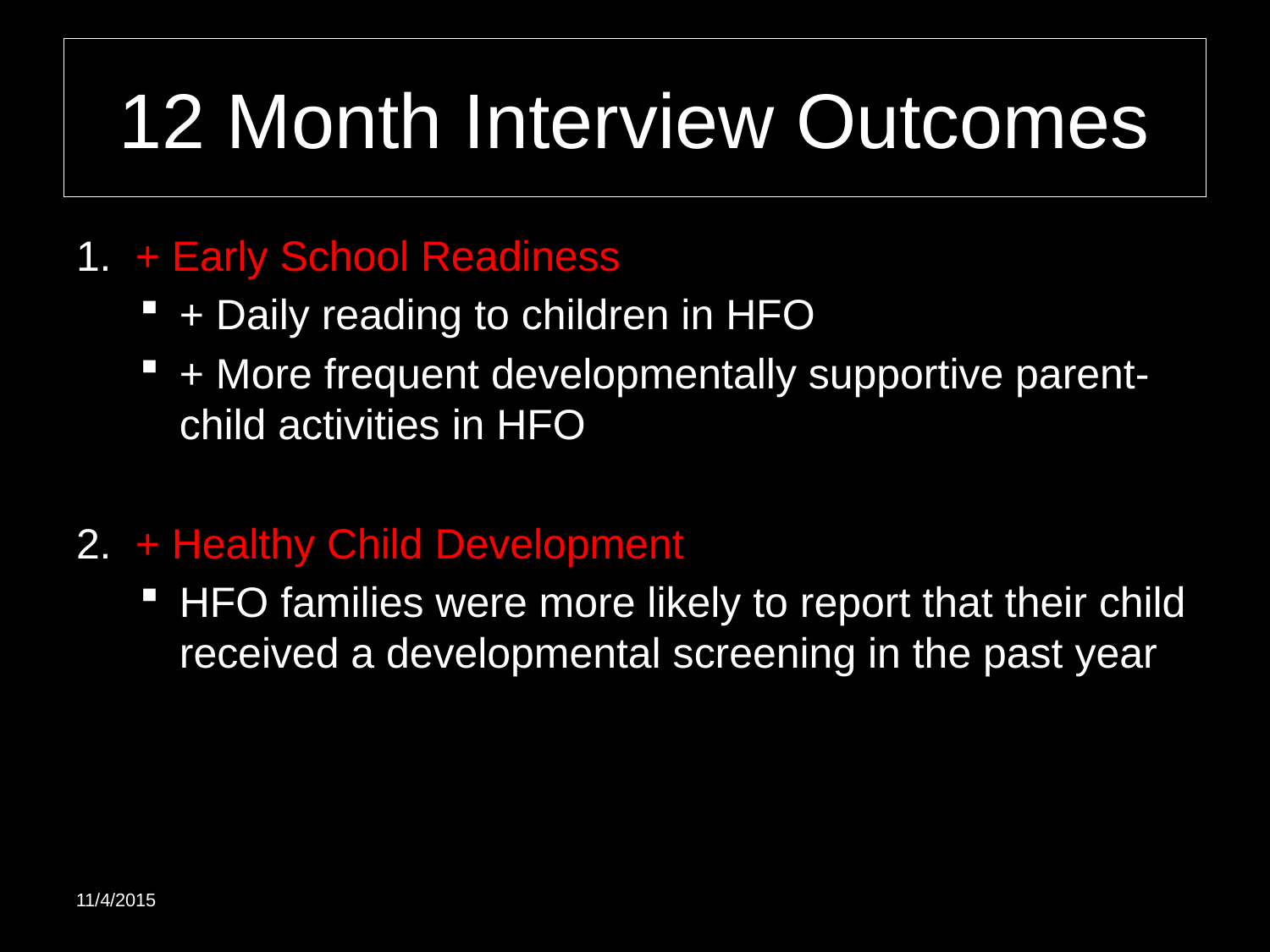

# 12 Month Interview Outcomes
1.  + Early School Readiness
+ Daily reading to children in HFO
+ More frequent developmentally supportive parent-child activities in HFO

2.  + Healthy Child Development
HFO families were more likely to report that their child received a developmental screening in the past year

11/4/2015